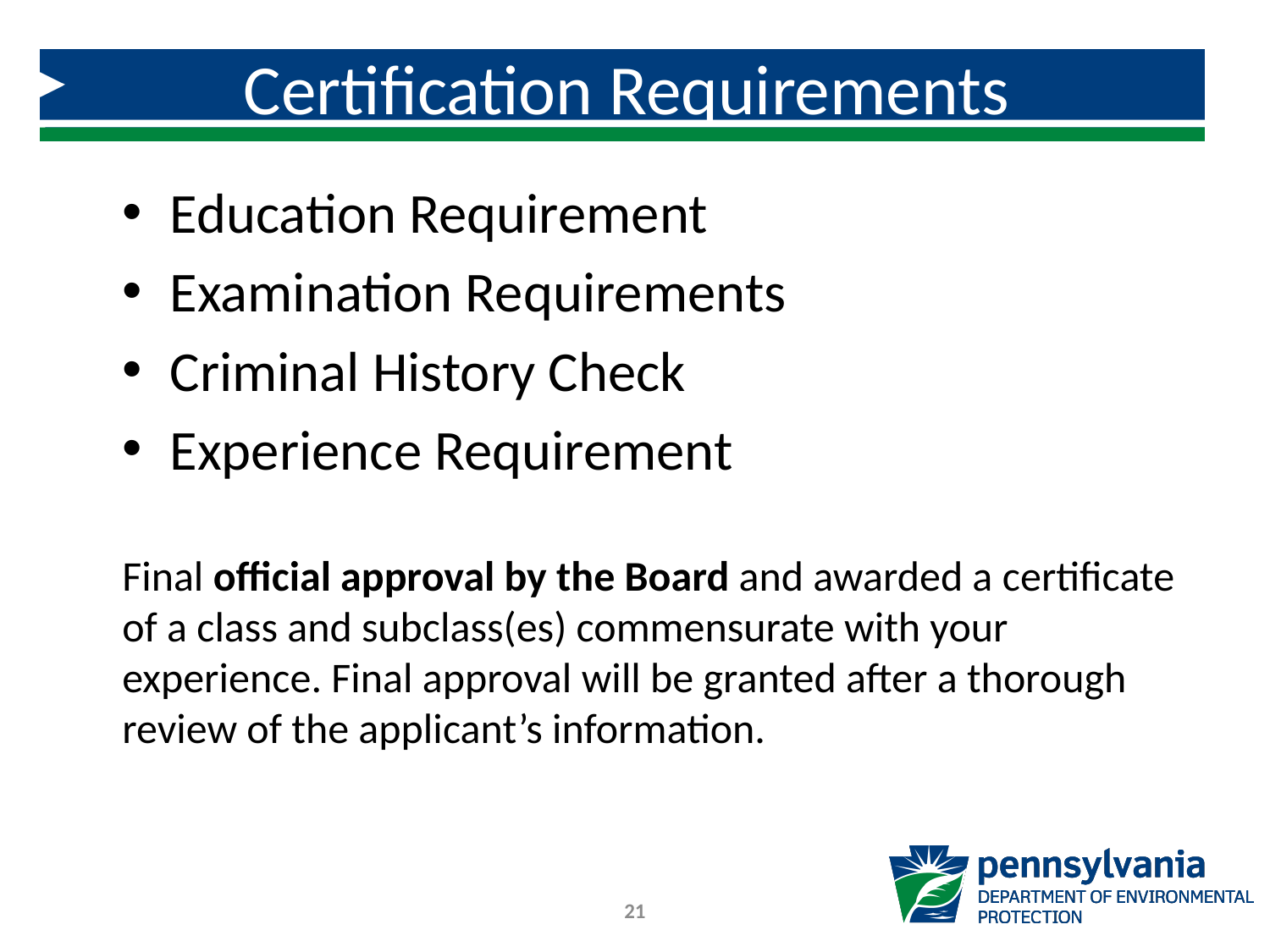

# Certification Requirements
Education Requirement
Examination Requirements
Criminal History Check
Experience Requirement

Final official approval by the Board and awarded a certificate of a class and subclass(es) commensurate with your experience. Final approval will be granted after a thorough review of the applicant’s information.

21